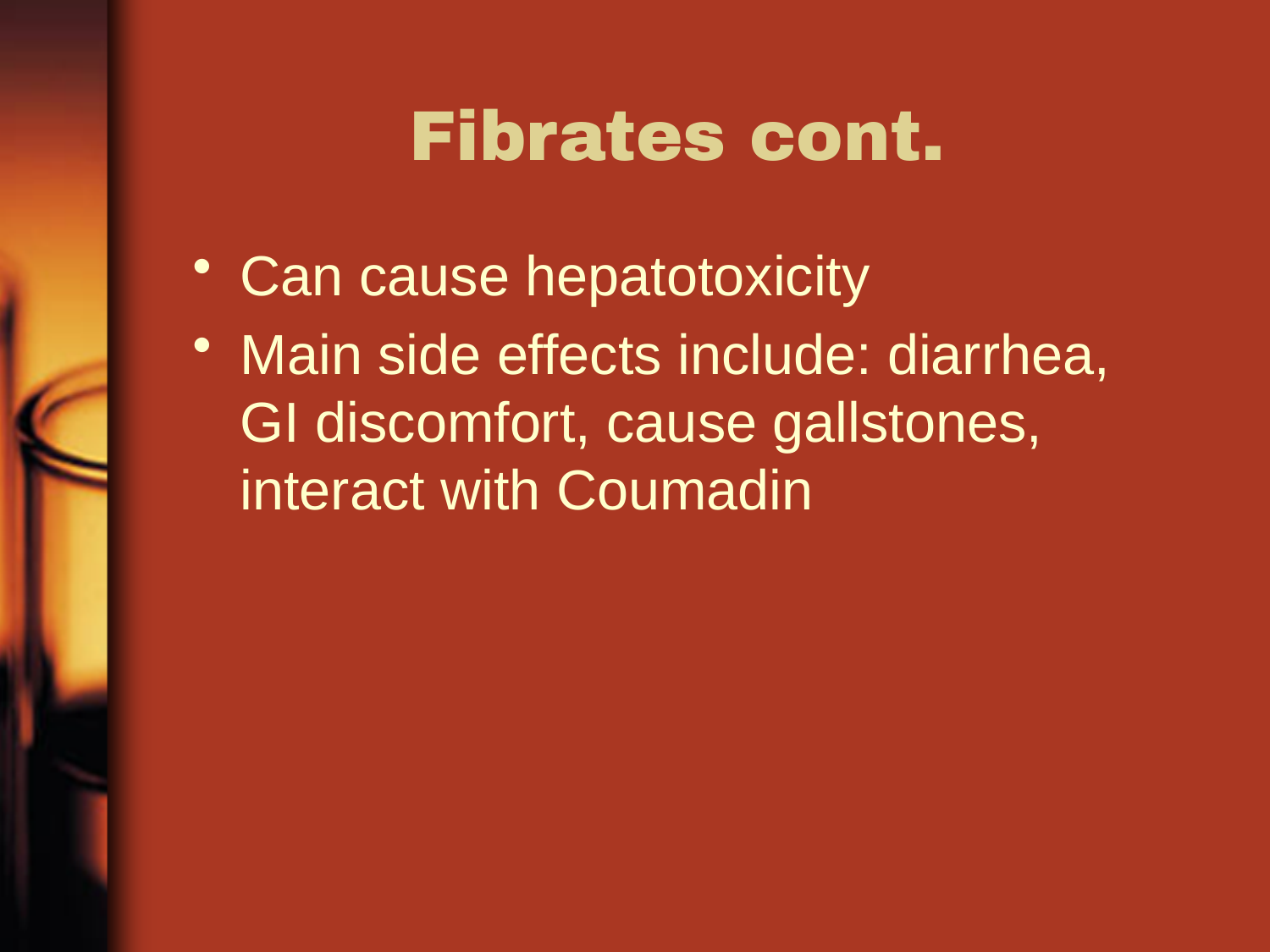

# Fibrates cont.
Can cause hepatotoxicity
Main side effects include: diarrhea, GI discomfort, cause gallstones, interact with Coumadin